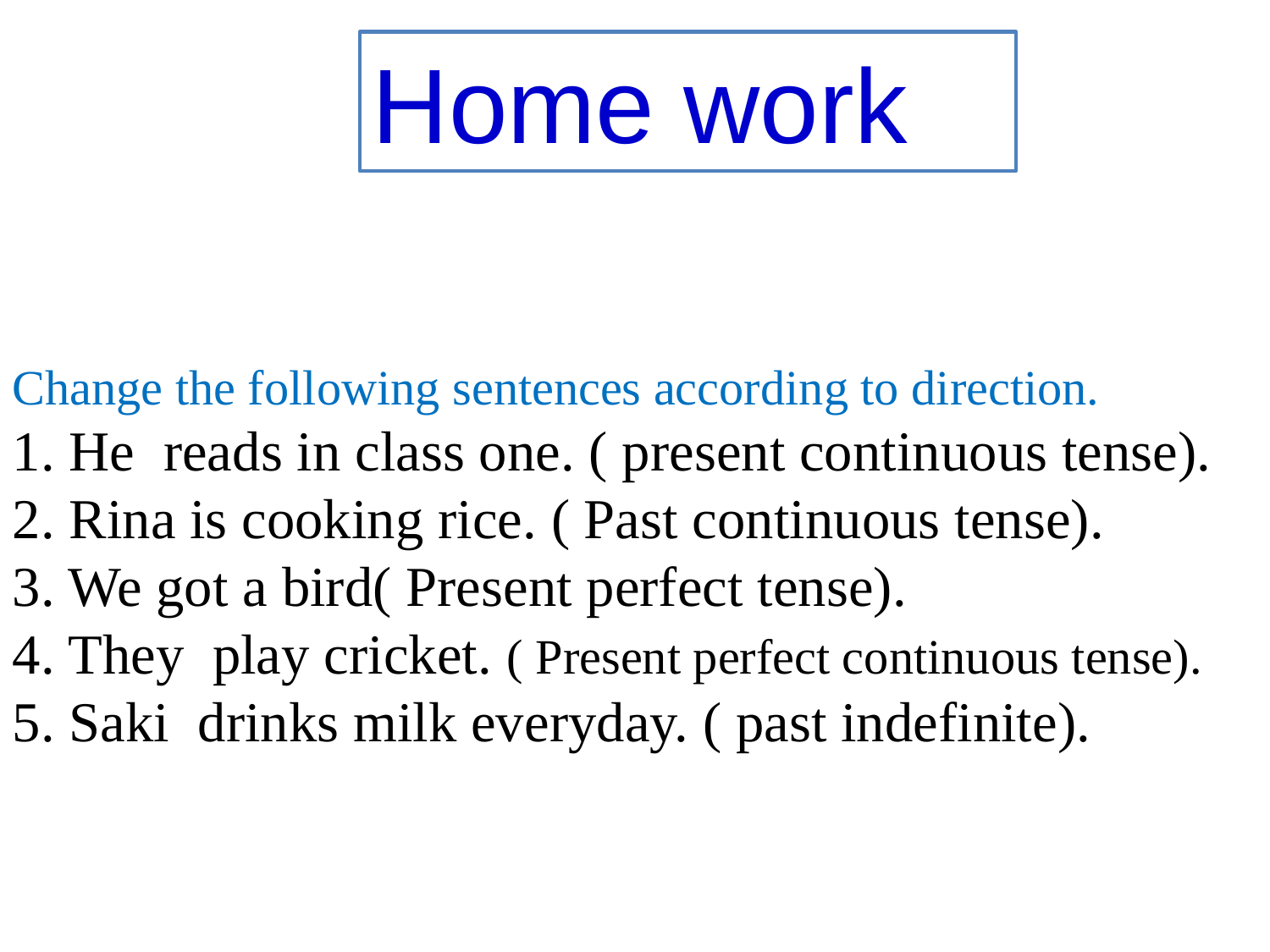

Home work
Change the following sentences according to direction.
1. He  reads in class one. ( present continuous tense).
2. Rina is cooking rice. ( Past continuous tense).
3. We got a bird( Present perfect tense).
4. They  play cricket. ( Present perfect continuous tense).
5. Saki  drinks milk everyday. ( past indefinite).